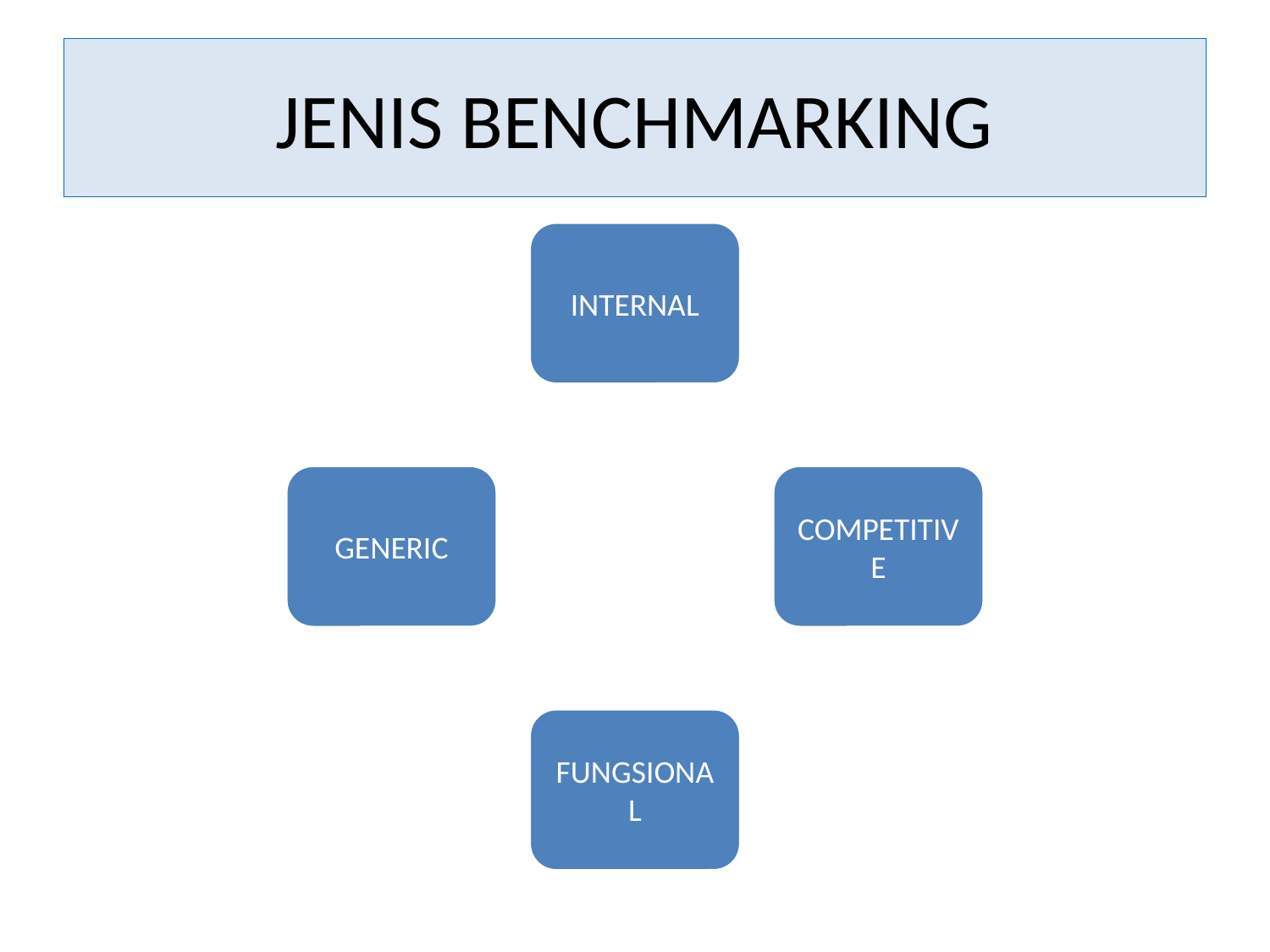

# JENIS BENCHMARKING
COMPETITIVE
FUNGSIONAL
GENERIC
INTERNAL